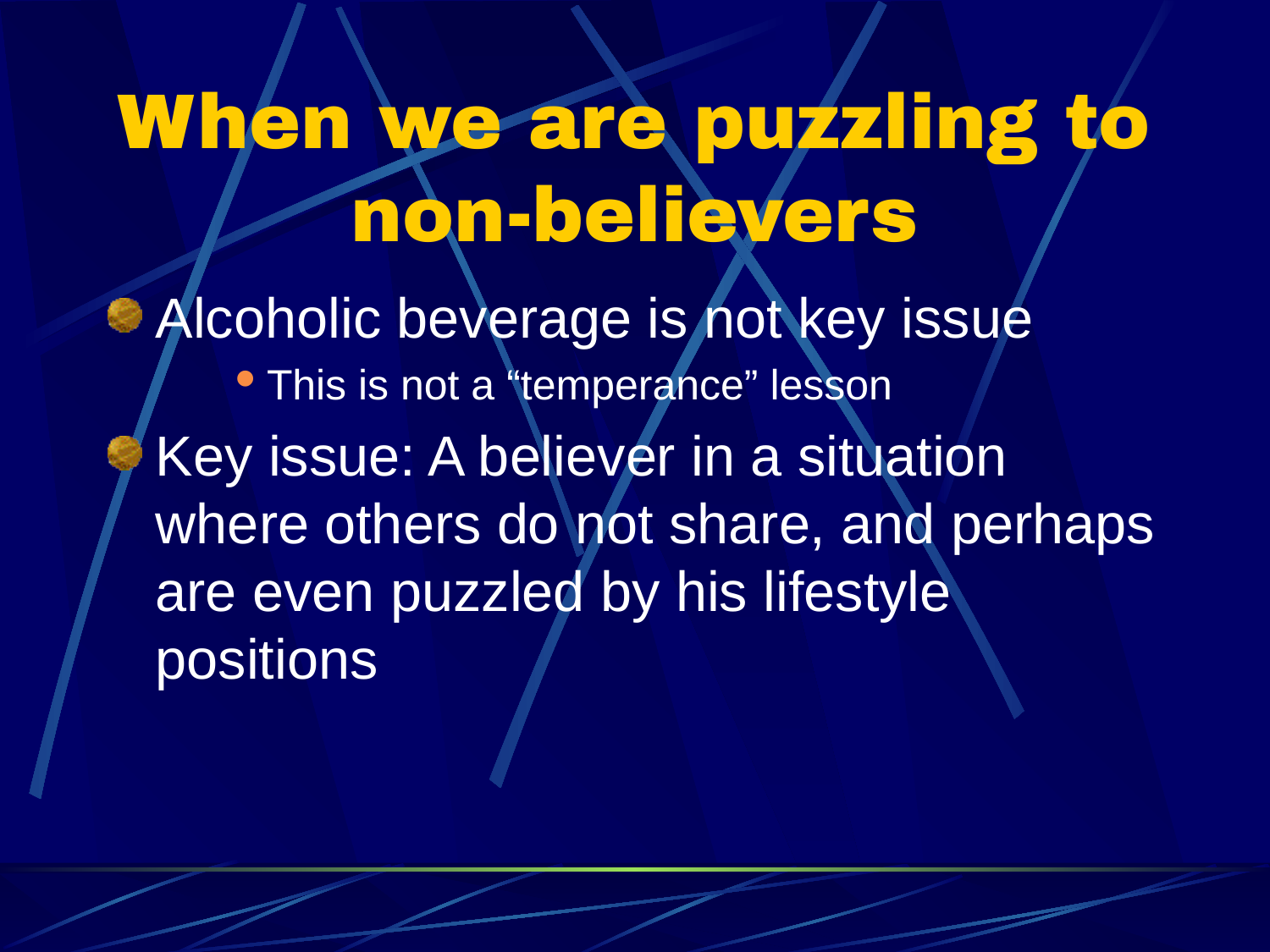

# When we are puzzling to non-believers
Alcoholic beverage is not key issue
This is not a “temperance” lesson
Key issue: A believer in a situation where others do not share, and perhaps are even puzzled by his lifestyle positions